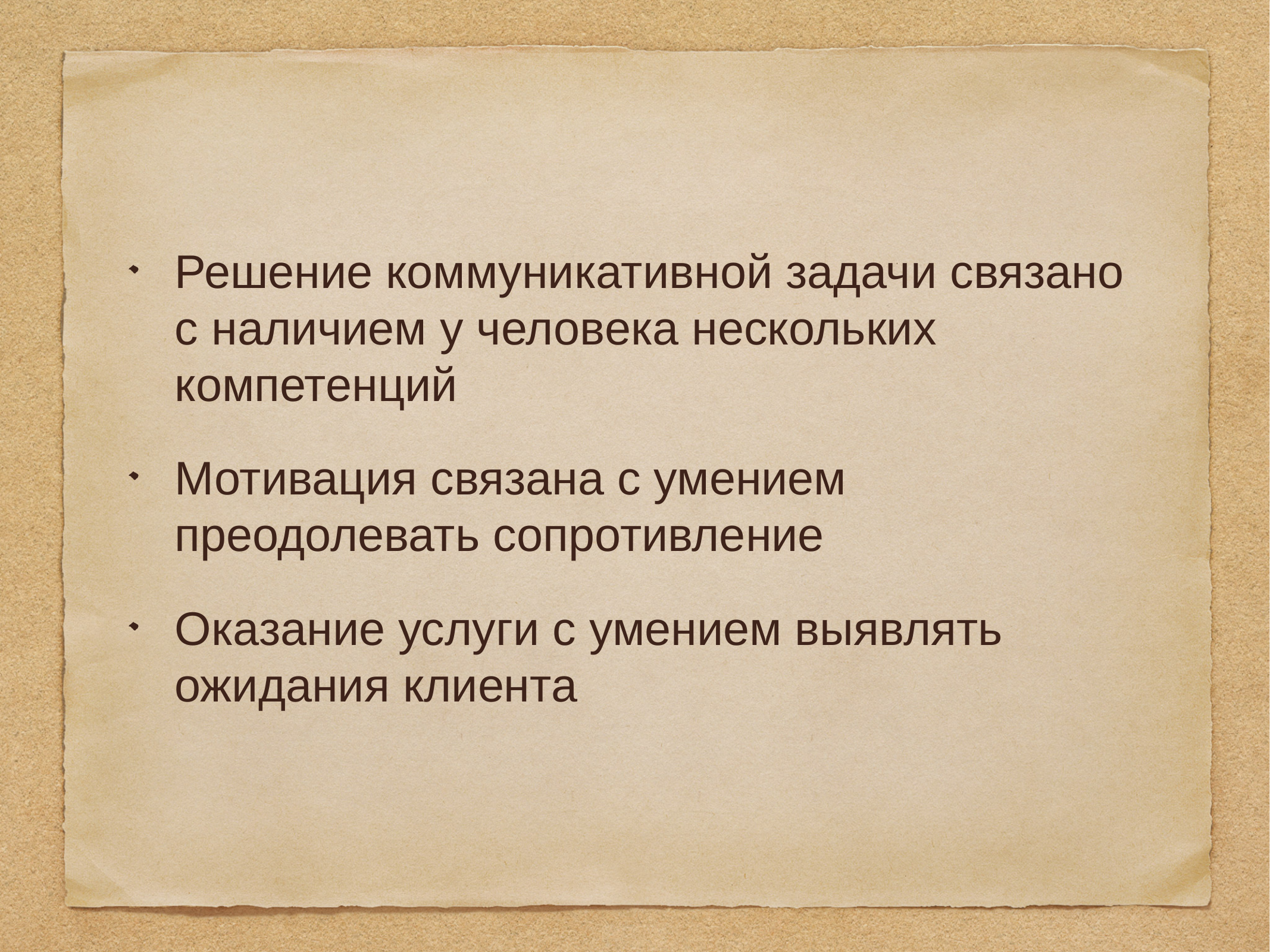

Решение коммуникативной задачи связано с наличием у человека нескольких компетенций
Мотивация связана с умением преодолевать сопротивление
Оказание услуги с умением выявлять ожидания клиента